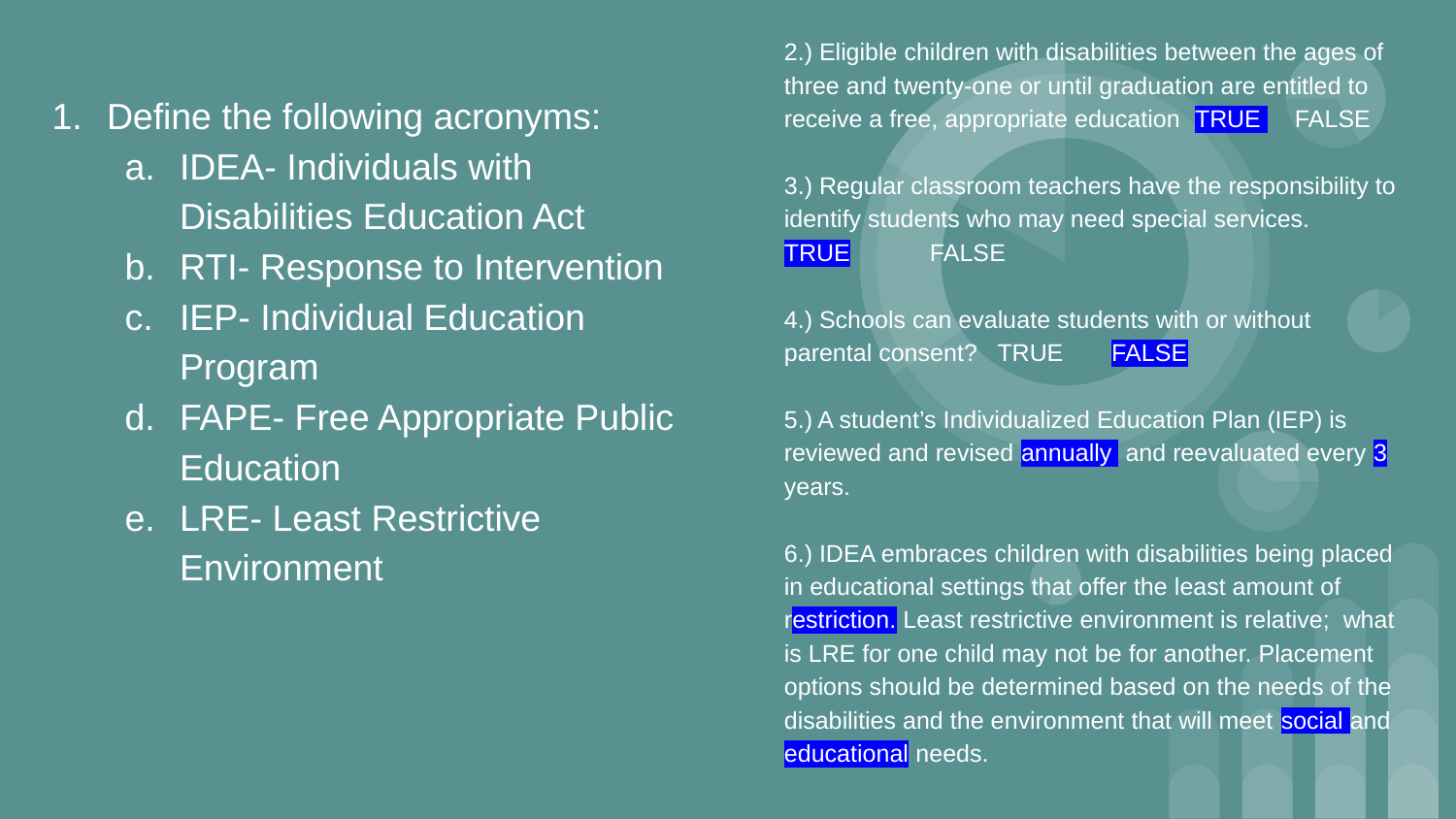

# Define the following acronyms:
IDEA- Individuals with Disabilities Education Act
RTI- Response to Intervention
IEP- Individual Education Program
FAPE- Free Appropriate Public Education
LRE- Least Restrictive Environment

2.) Eligible children with disabilities between the ages of three and twenty-one or until graduation are entitled to receive a free, appropriate education  TRUE     FALSE

3.) Regular classroom teachers have the responsibility to identify students who may need special services.     TRUE	FALSE

4.) Schools can evaluate students with or without parental consent?   TRUE       FALSE

5.) A student’s Individualized Education Plan (IEP) is reviewed and revised annually  and reevaluated every 3 years.

6.) IDEA embraces children with disabilities being placed in educational settings that offer the least amount of restriction. Least restrictive environment is relative;  what is LRE for one child may not be for another. Placement options should be determined based on the needs of the disabilities and the environment that will meet social and educational needs.